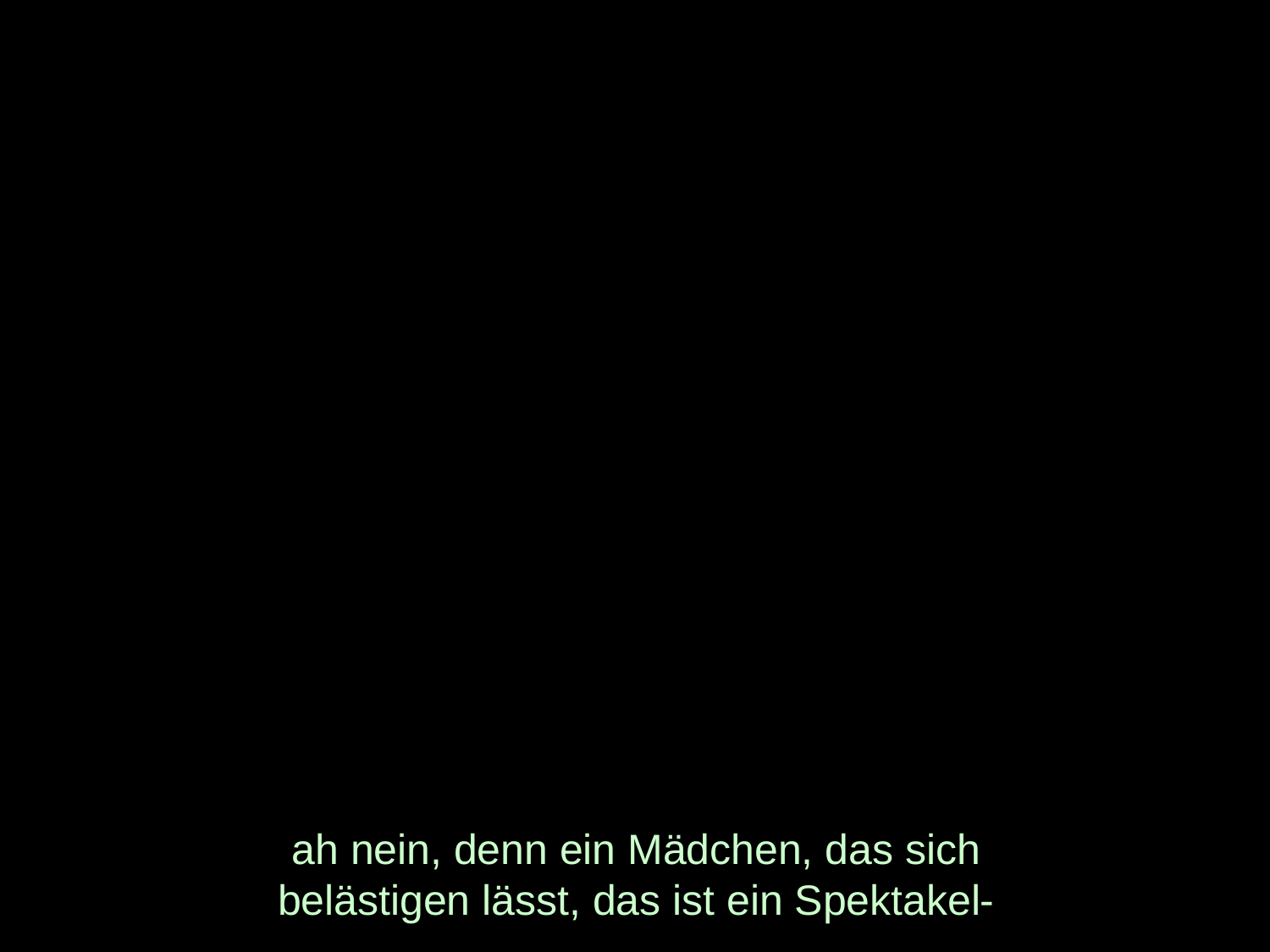

# ah nein, denn ein Mädchen, das sich belästigen lässt, das ist ein Spektakel-